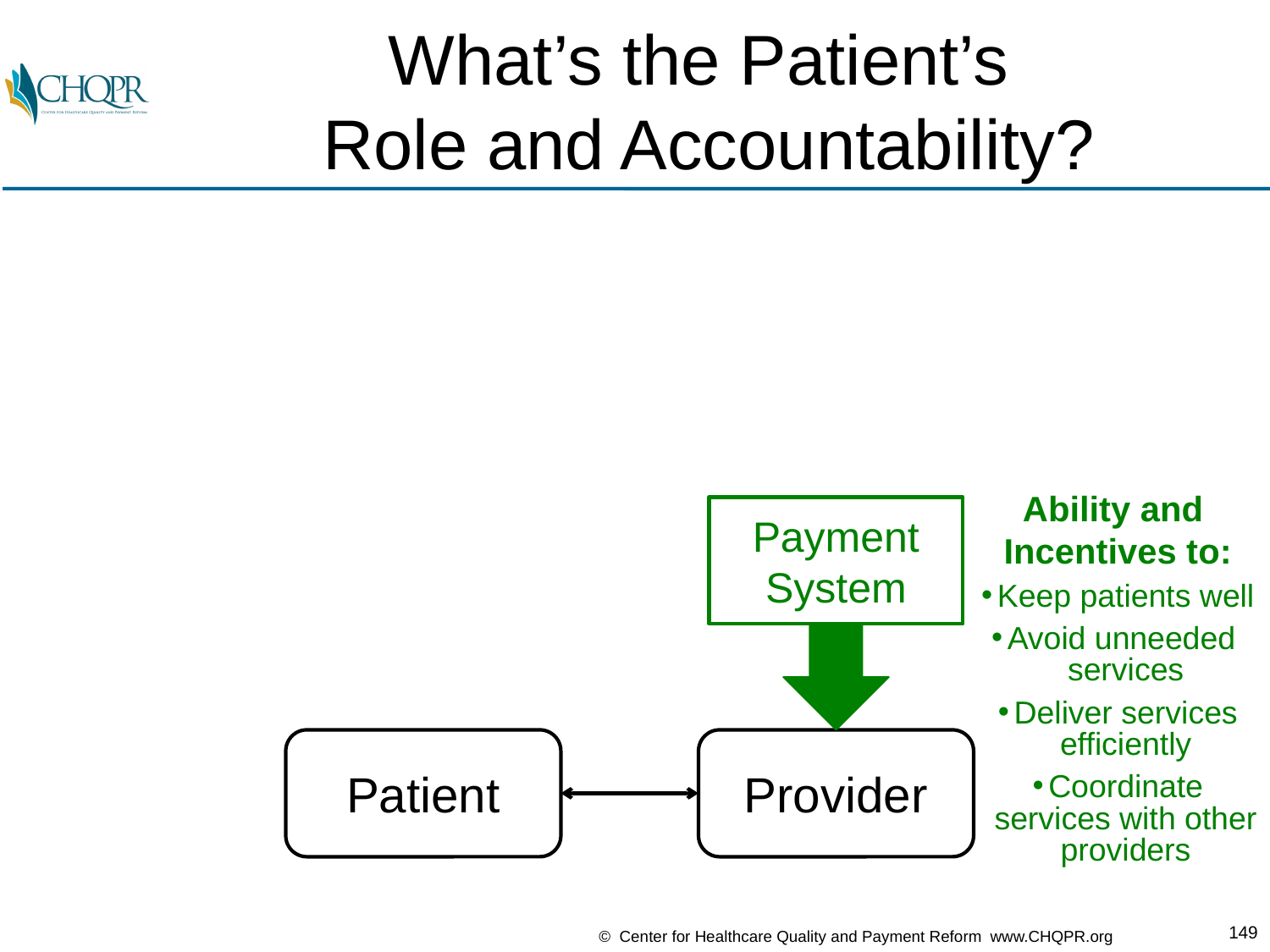

# What’s the Patient’s Role and Accountability?
Ability and
Incentives to:
Keep patients well
Avoid unneeded
services
Deliver services efficiently
Coordinate services with other providers
Payment System

Patient
Provider